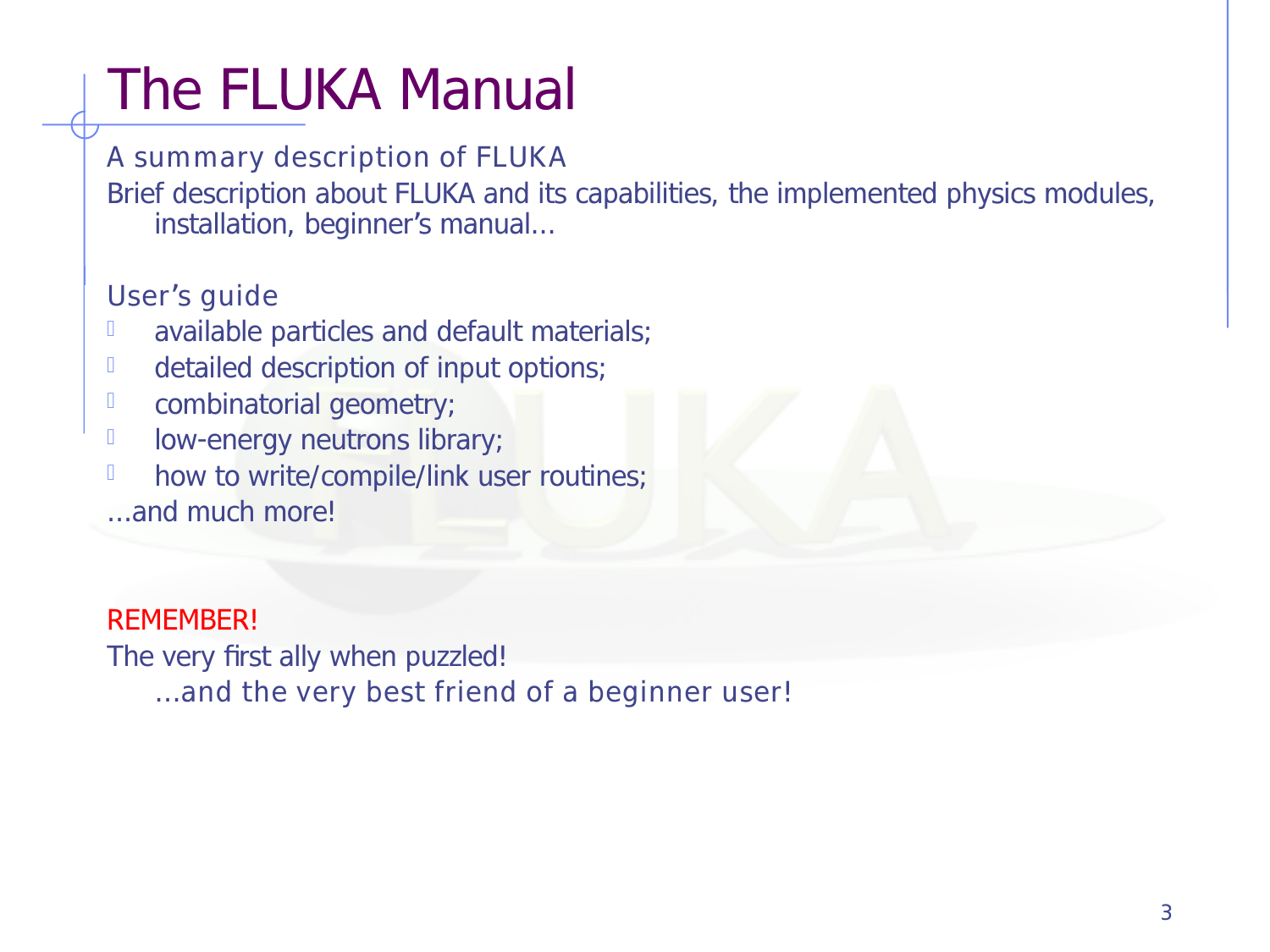

# The FLUKA Manual
A summary description of FLUKA
Brief description about FLUKA and its capabilities, the implemented physics modules, installation, beginner’s manual...

User’s guide
available particles and default materials;
detailed description of input options;
combinatorial geometry;
low-energy neutrons library;
how to write/compile/link user routines;
...and much more!

REMEMBER!
The very first ally when puzzled!
	...and the very best friend of a beginner user!

3